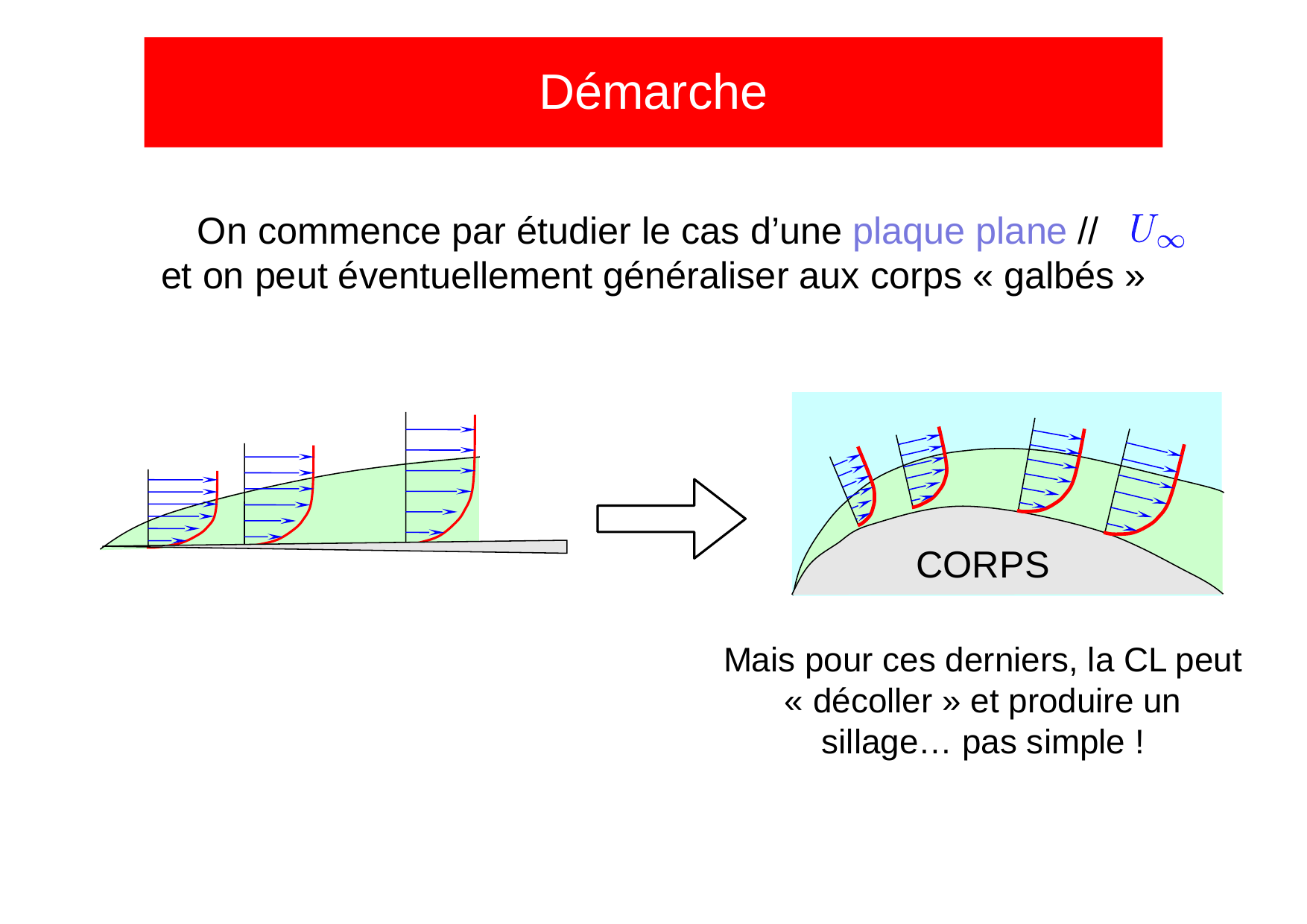

# Démarche
On commence par étudier le cas d’une plaque plane //
et on peut éventuellement généraliser aux corps « galbés »

CORPS

Mais pour ces derniers, la CL peut « décoller » et produire un sillage… pas simple !